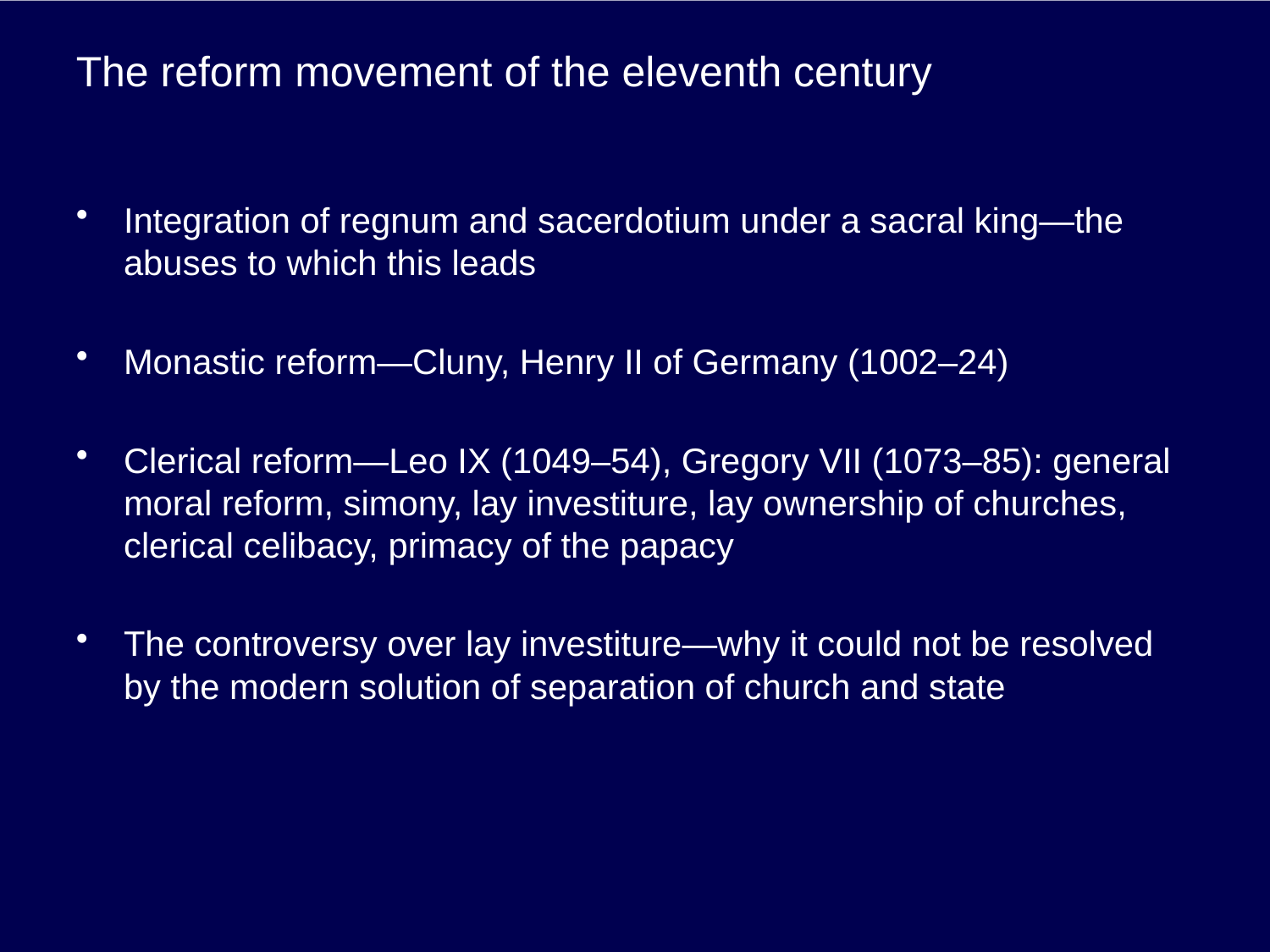

# The reform movement of the eleventh century
Integration of regnum and sacerdotium under a sacral king—the abuses to which this leads

Monastic reform—Cluny, Henry II of Germany (1002–24)

Clerical reform—Leo IX (1049–54), Gregory VII (1073–85): general moral reform, simony, lay investiture, lay ownership of churches, clerical celibacy, primacy of the papacy

The controversy over lay investiture—why it could not be resolved by the modern solution of separation of church and state